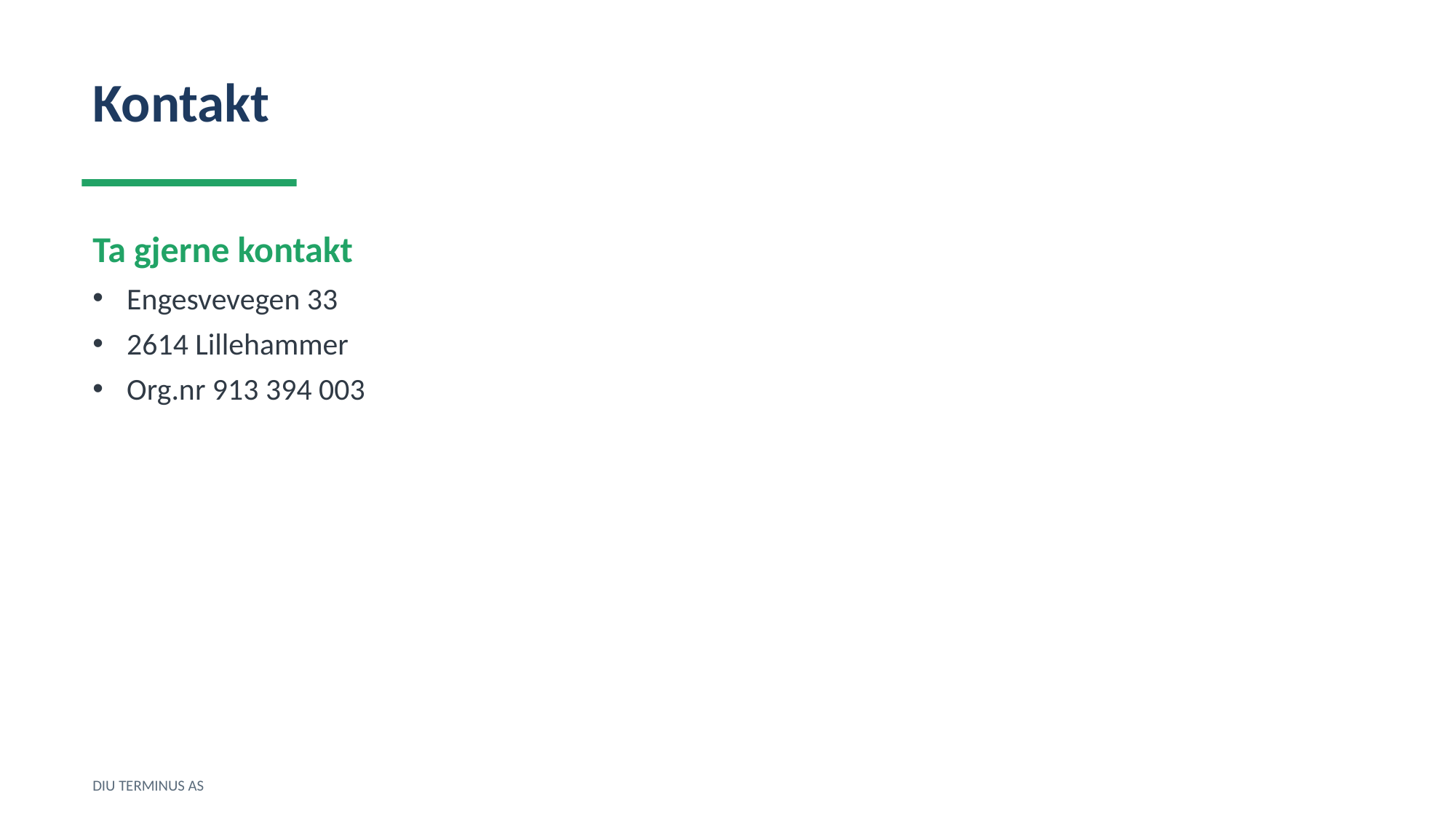

Kontakt

Ta gjerne kontakt
Engesvevegen 33
2614 Lillehammer
Org.nr 913 394 003
DIU TERMINUS AS